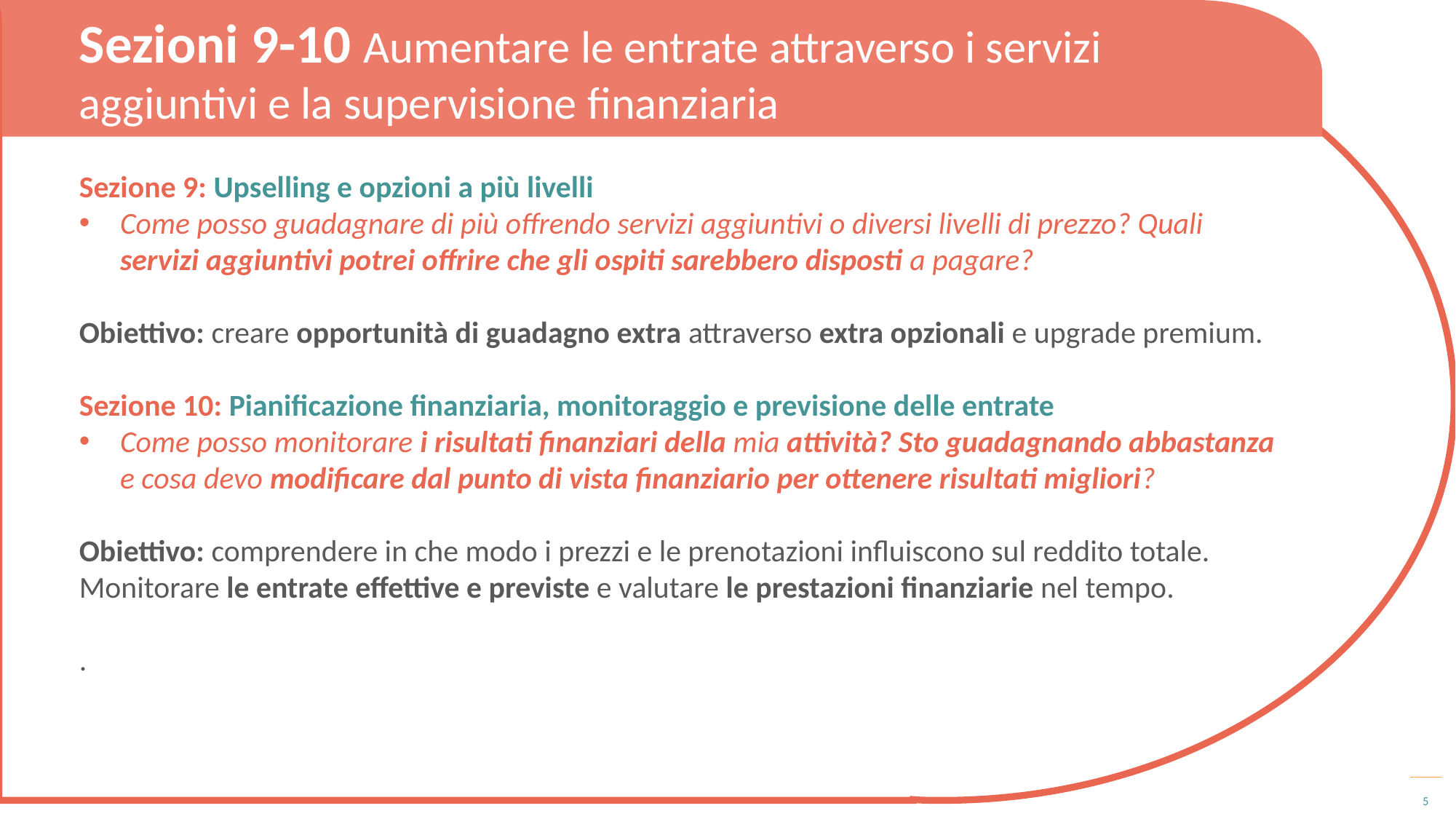

Sezioni 9-10 Aumentare le entrate attraverso i servizi aggiuntivi e la supervisione finanziaria
Sezione 9: Upselling e opzioni a più livelli
Come posso guadagnare di più offrendo servizi aggiuntivi o diversi livelli di prezzo? Quali servizi aggiuntivi potrei offrire che gli ospiti sarebbero disposti a pagare?

Obiettivo: creare opportunità di guadagno extra attraverso extra opzionali e upgrade premium.

Sezione 10: Pianificazione finanziaria, monitoraggio e previsione delle entrate
Come posso monitorare i risultati finanziari della mia attività? Sto guadagnando abbastanza e cosa devo modificare dal punto di vista finanziario per ottenere risultati migliori?

Obiettivo: comprendere in che modo i prezzi e le prenotazioni influiscono sul reddito totale. Monitorare le entrate effettive e previste e valutare le prestazioni finanziarie nel tempo.

.

5